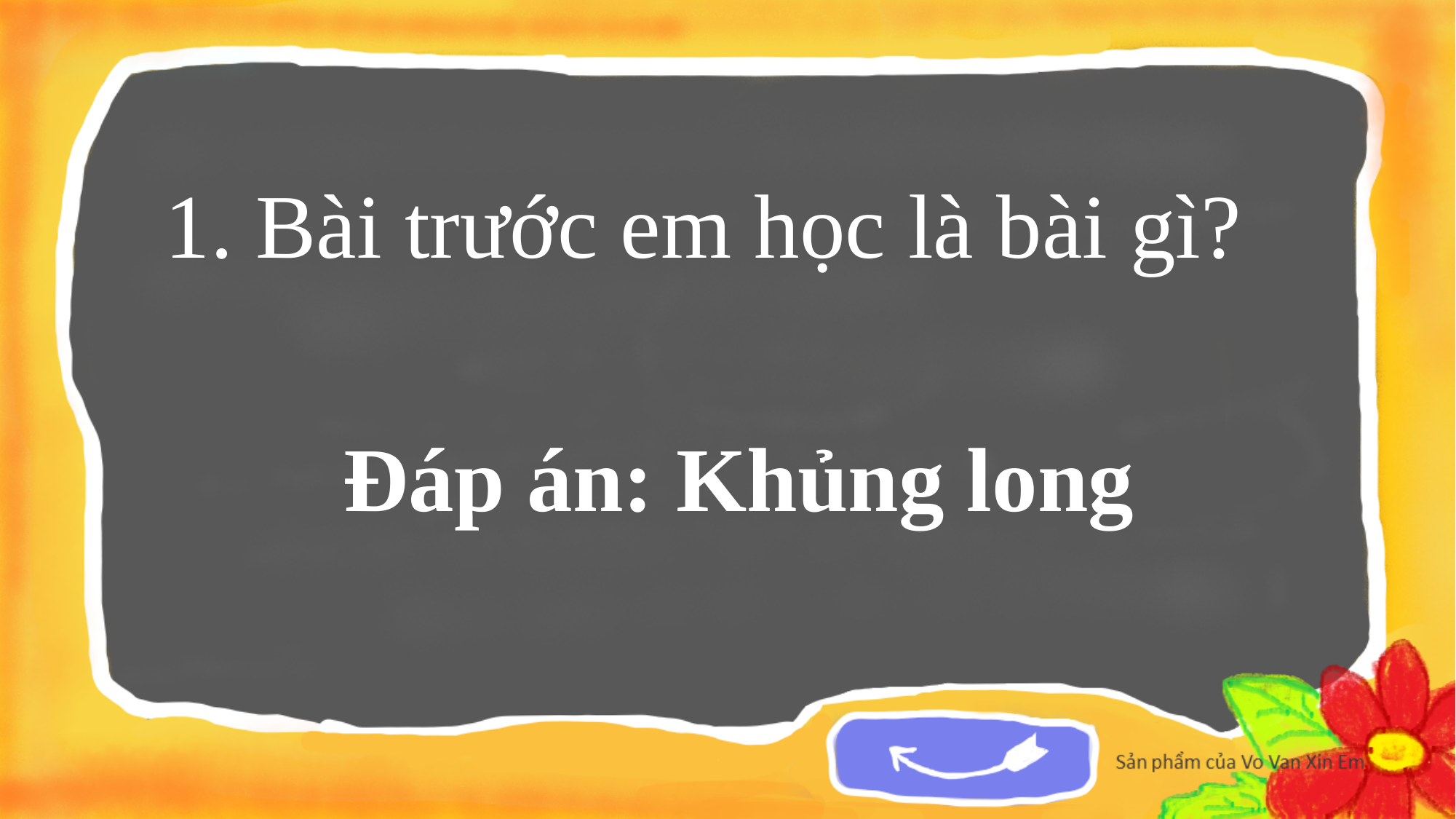

1. Bài trước em học là bài gì?
Đáp án: Khủng long